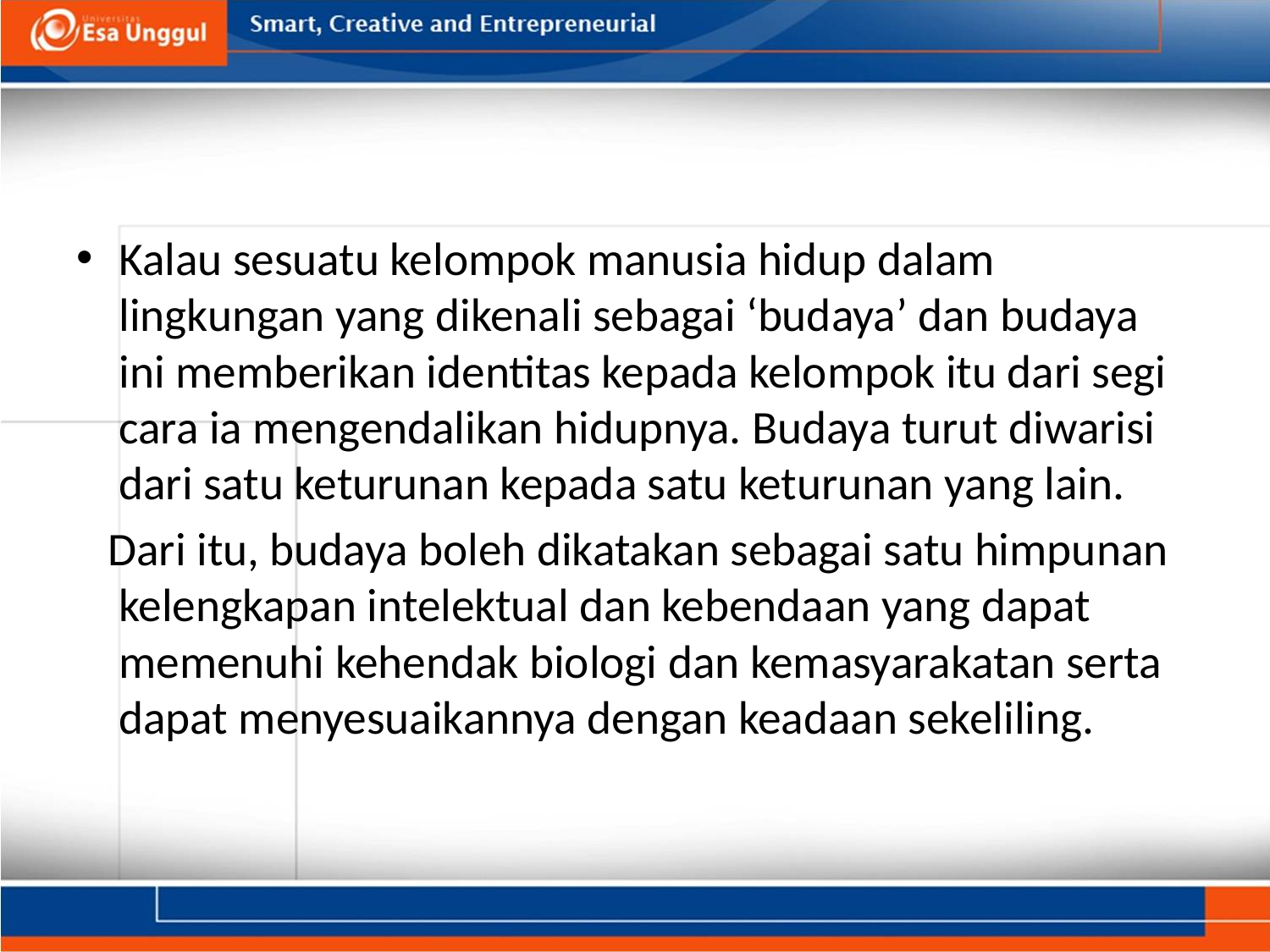

#
Kalau sesuatu kelompok manusia hidup dalam lingkungan yang dikenali sebagai ‘budaya’ dan budaya ini memberikan identitas kepada kelompok itu dari segi cara ia mengendalikan hidupnya. Budaya turut diwarisi dari satu keturunan kepada satu keturunan yang lain.
   Dari itu, budaya boleh dikatakan sebagai satu himpunan kelengkapan intelektual dan kebendaan yang dapat memenuhi kehendak biologi dan kemasyarakatan serta dapat menyesuaikannya dengan keadaan sekeliling.